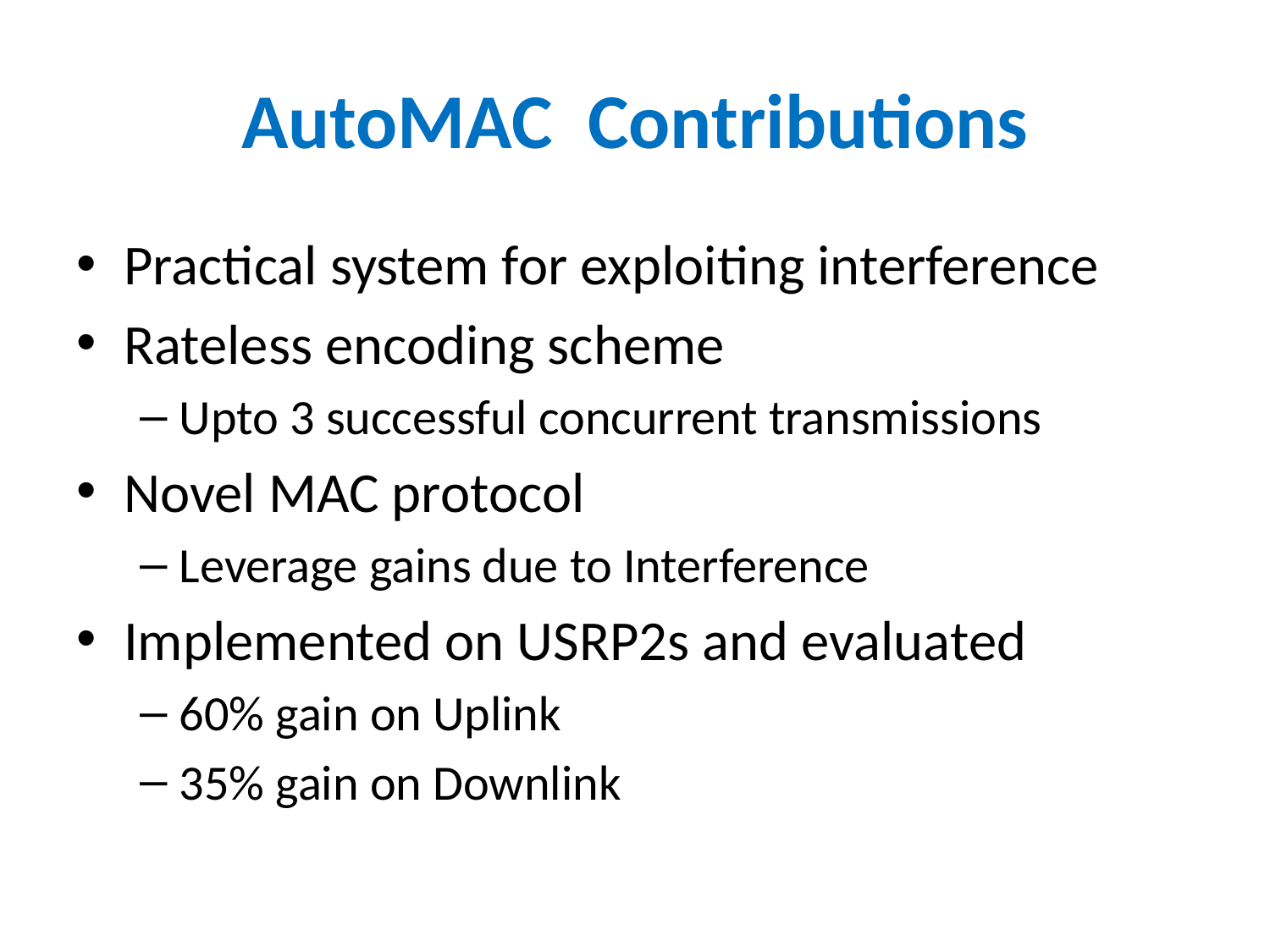

# AutoMAC  Contributions
Practical system for exploiting interference
Rateless encoding scheme
Upto 3 successful concurrent transmissions
Novel MAC protocol
Leverage gains due to Interference
Implemented on USRP2s and evaluated
60% gain on Uplink
35% gain on Downlink